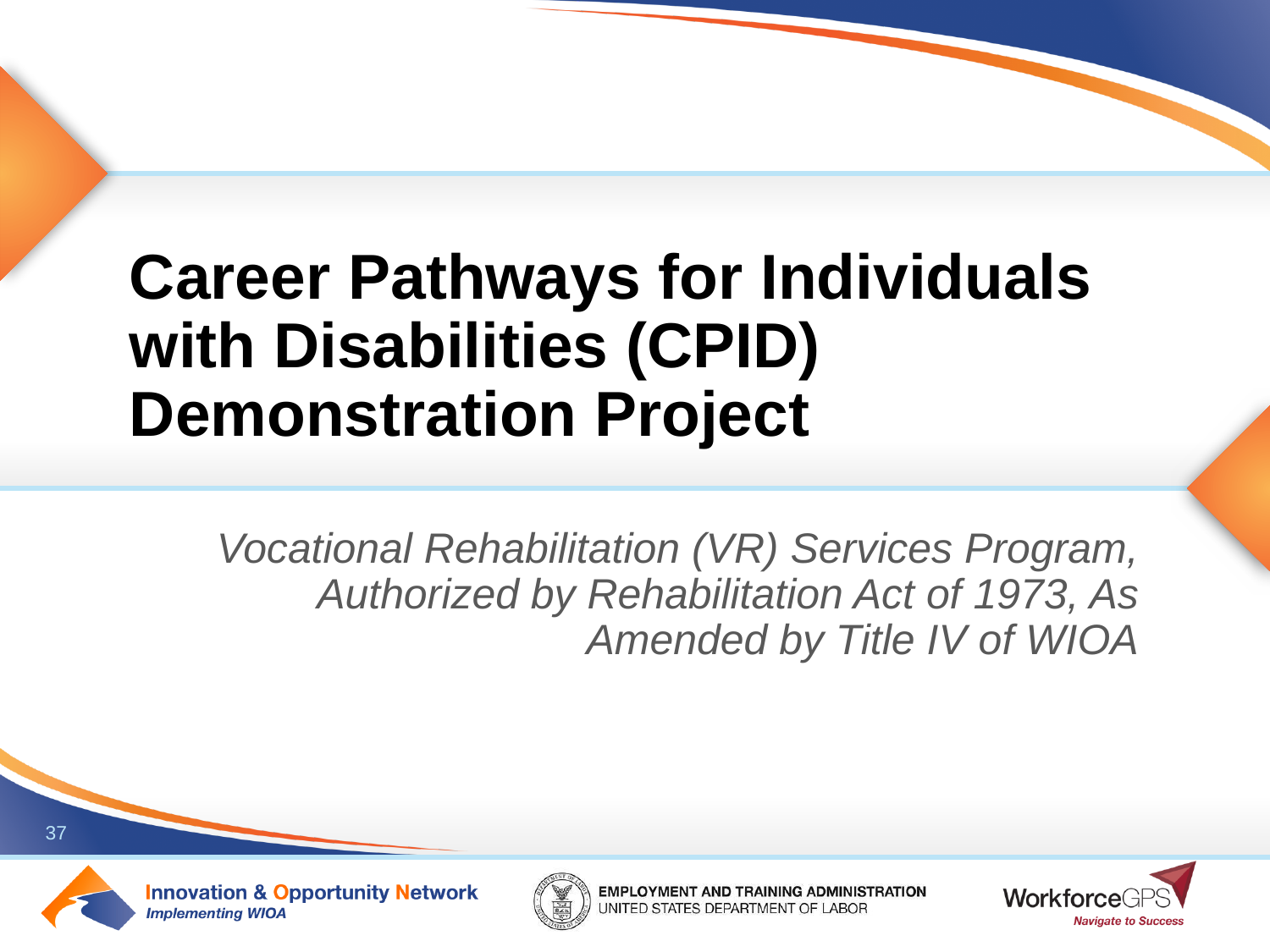

# Career Pathways for Individuals with Disabilities (CPID) Demonstration Project
Vocational Rehabilitation (VR) Services Program, Authorized by Rehabilitation Act of 1973, As Amended by Title IV of WIOA